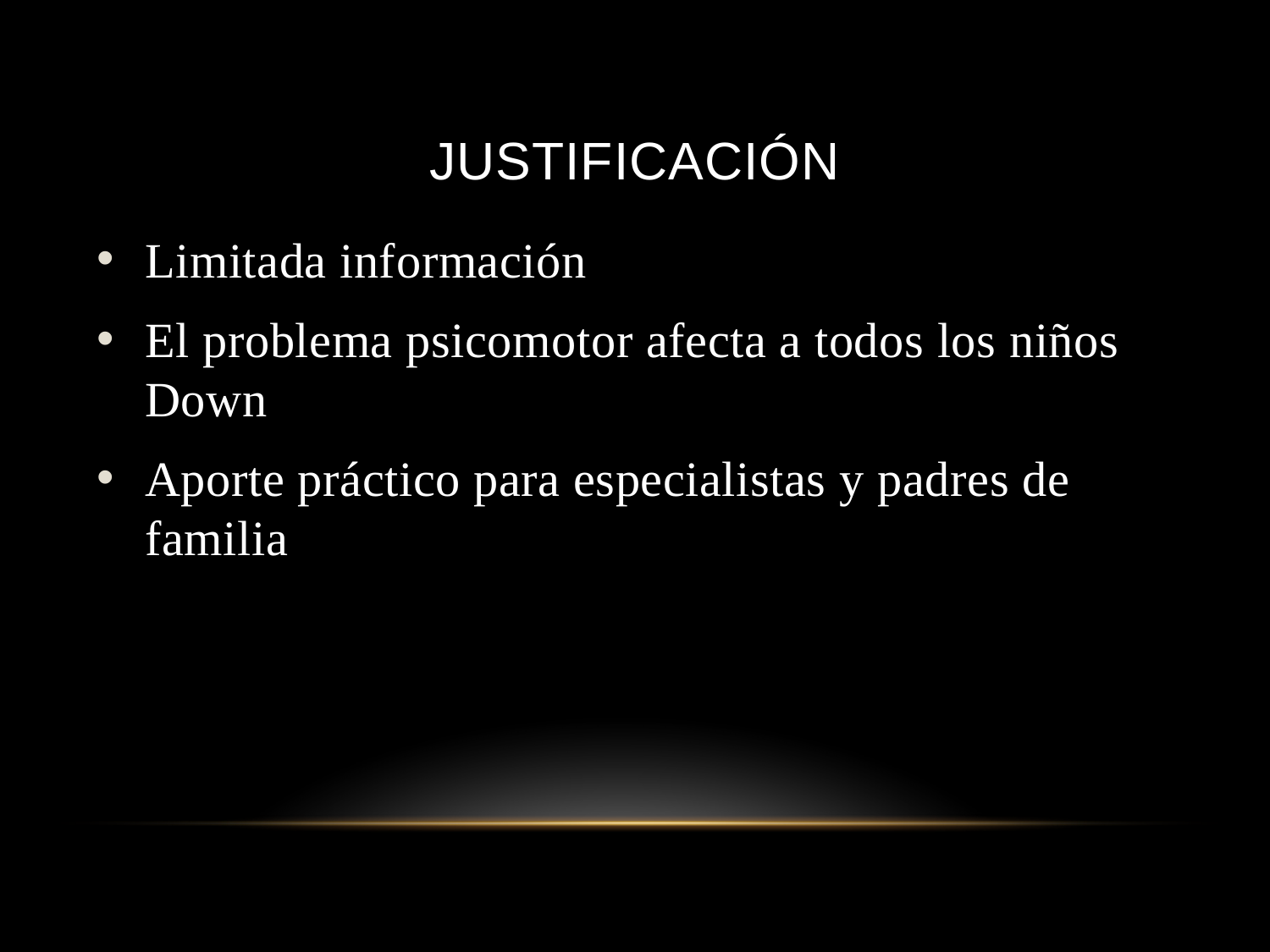

# JUSTIFICACIÓN
Limitada información
El problema psicomotor afecta a todos los niños Down
Aporte práctico para especialistas y padres de familia